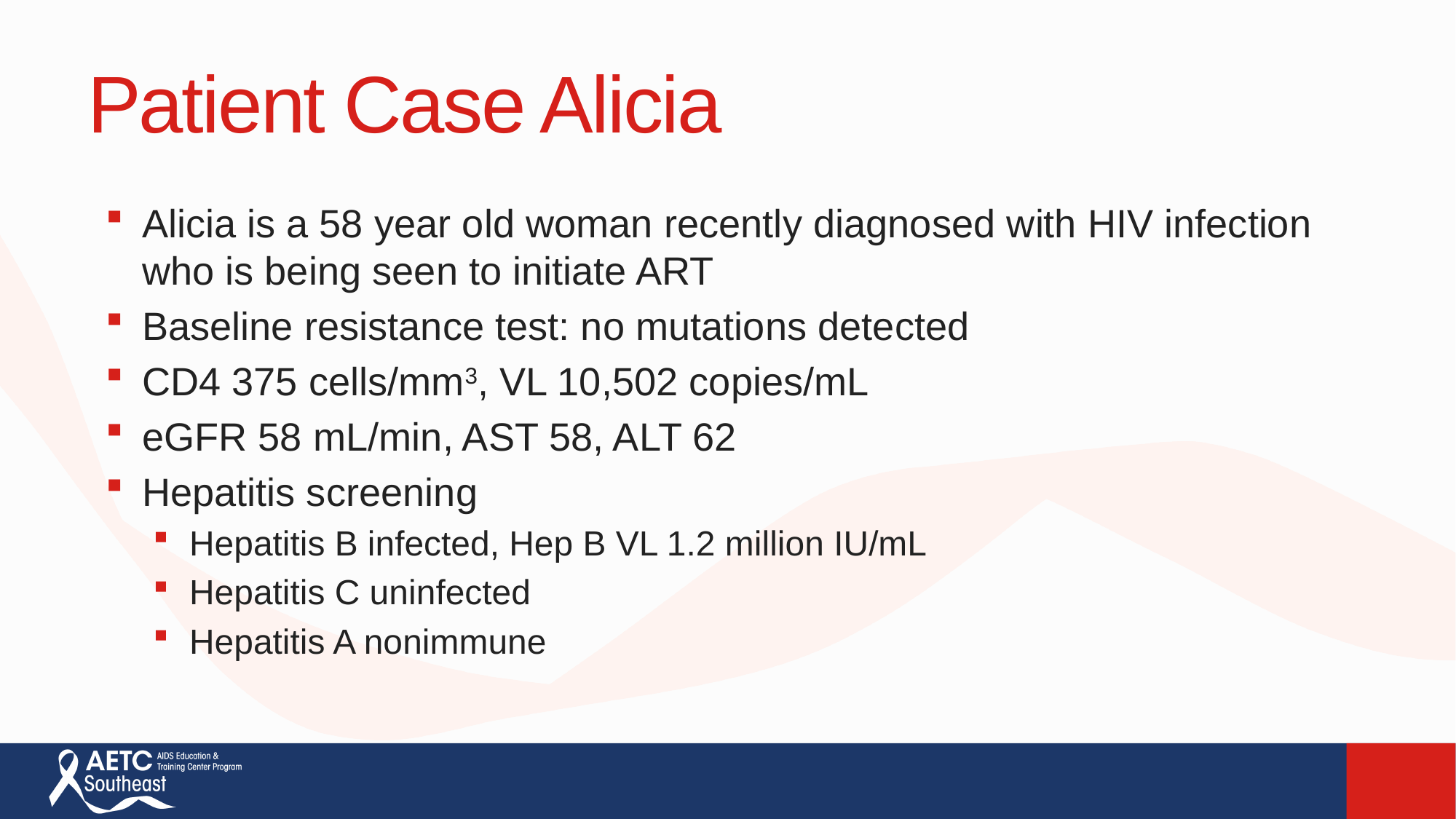

# Patient Case Alicia
Alicia is a 58 year old woman recently diagnosed with HIV infection who is being seen to initiate ART
Baseline resistance test: no mutations detected
CD4 375 cells/mm3, VL 10,502 copies/mL
eGFR 58 mL/min, AST 58, ALT 62
Hepatitis screening
Hepatitis B infected, Hep B VL 1.2 million IU/mL
Hepatitis C uninfected
Hepatitis A nonimmune